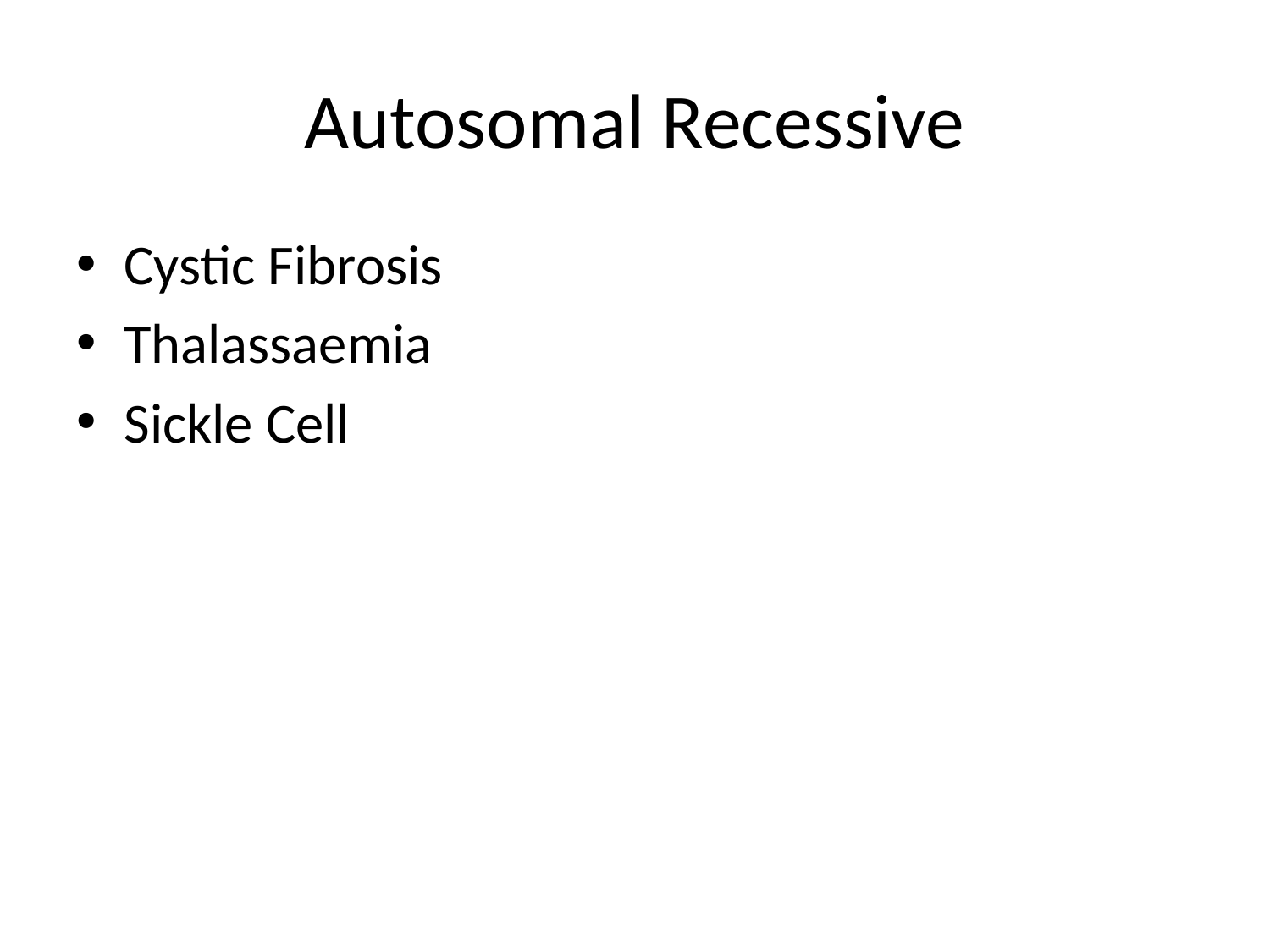

# Autosomal Recessive
Cystic Fibrosis
Thalassaemia
Sickle Cell